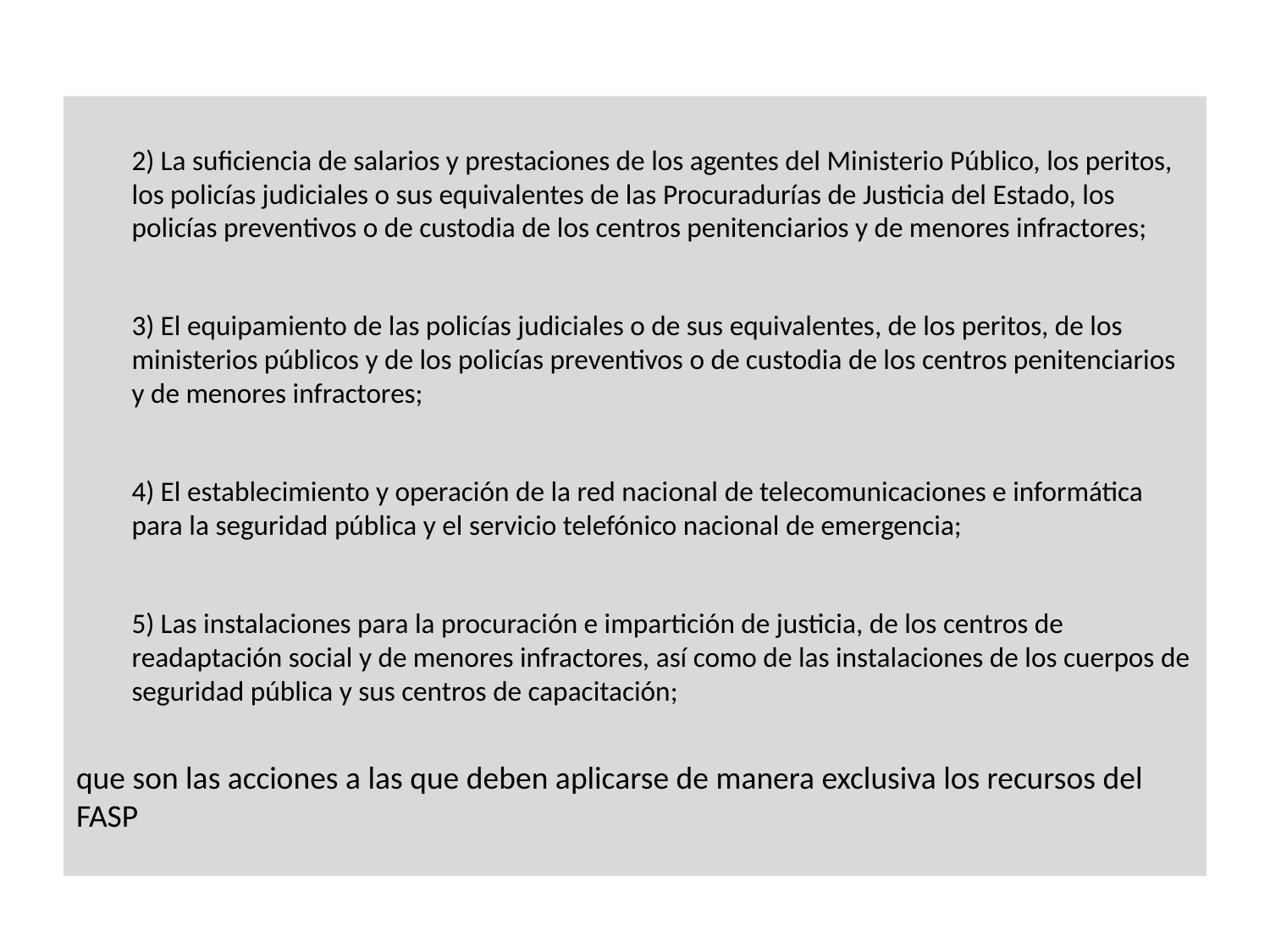

2) La suficiencia de salarios y prestaciones de los agentes del Ministerio Público, los peritos, los policías judiciales o sus equivalentes de las Procuradurías de Justicia del Estado, los policías preventivos o de custodia de los centros penitenciarios y de menores infractores;

3) El equipamiento de las policías judiciales o de sus equivalentes, de los peritos, de los ministerios públicos y de los policías preventivos o de custodia de los centros penitenciarios y de menores infractores;

4) El establecimiento y operación de la red nacional de telecomunicaciones e informática para la seguridad pública y el servicio telefónico nacional de emergencia;

5) Las instalaciones para la procuración e impartición de justicia, de los centros de readaptación social y de menores infractores, así como de las instalaciones de los cuerpos de seguridad pública y sus centros de capacitación;

que son las acciones a las que deben aplicarse de manera exclusiva los recursos del FASP